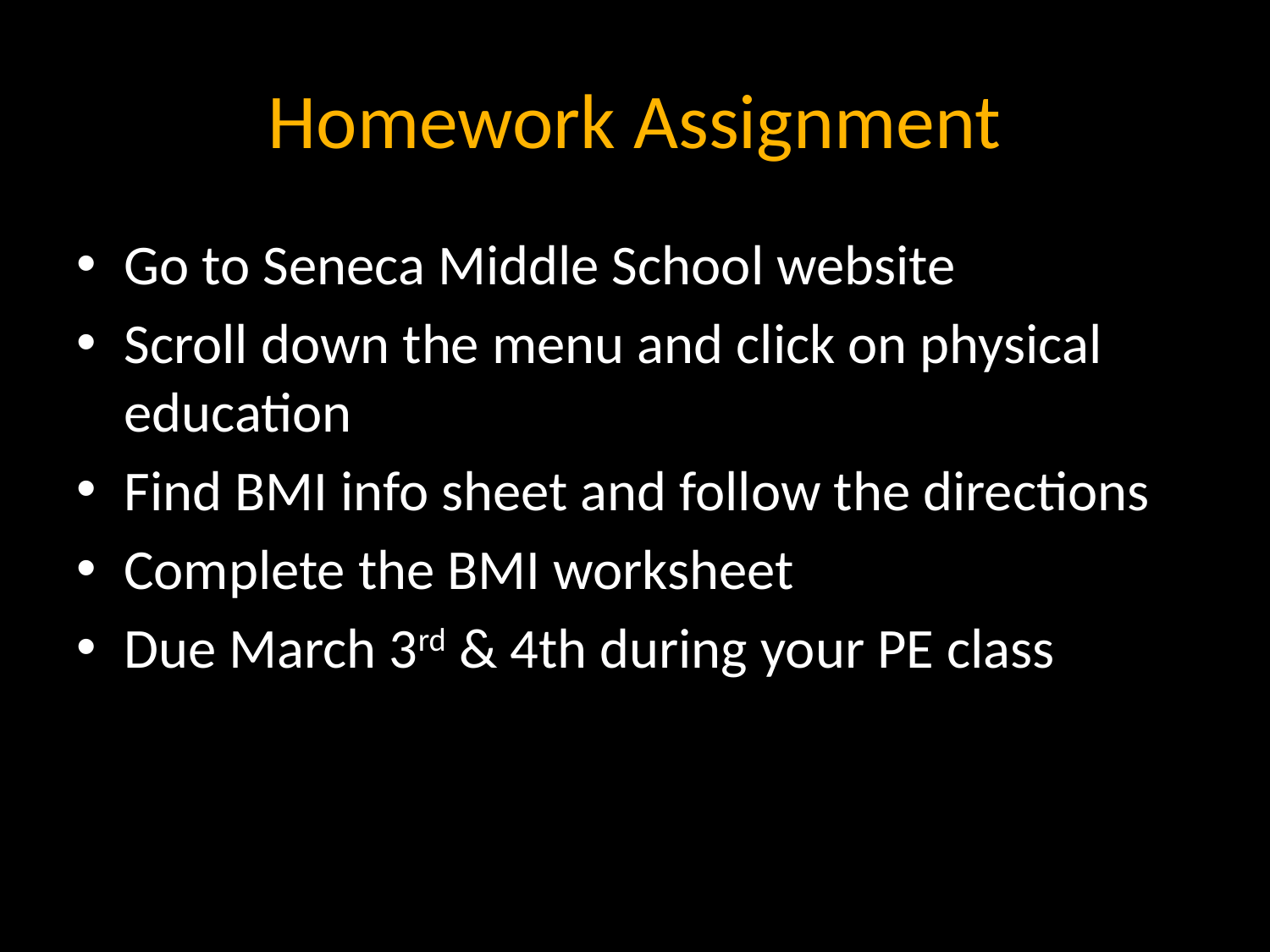

# Homework Assignment
Go to Seneca Middle School website
Scroll down the menu and click on physical education
Find BMI info sheet and follow the directions
Complete the BMI worksheet
Due March 3rd & 4th during your PE class